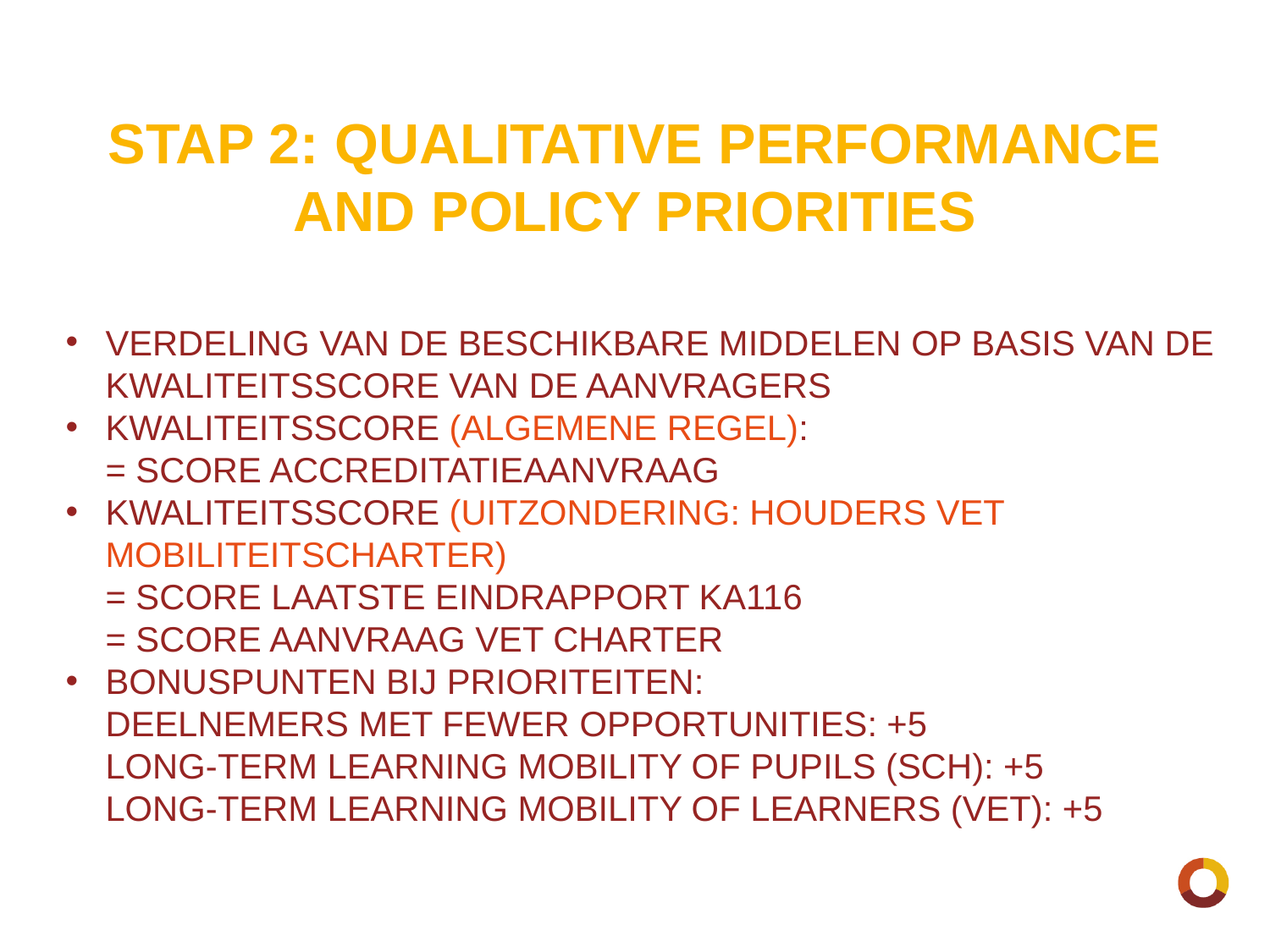

# STAP 2: QUALITATIVE PERFORMANCE AND POLICY PRIORITIES
VERDELING VAN DE BESCHIKBARE MIDDELEN OP BASIS VAN DE
KWALITEITSSCORE VAN DE AANVRAGERS
KWALITEITSSCORE (ALGEMENE REGEL):
= SCORE ACCREDITATIEAANVRAAG
KWALITEITSSCORE (UITZONDERING: HOUDERS VET
MOBILITEITSCHARTER)
= SCORE LAATSTE EINDRAPPORT KA116
= SCORE AANVRAAG VET CHARTER
BONUSPUNTEN BIJ PRIORITEITEN:
DEELNEMERS MET FEWER OPPORTUNITIES: +5
LONG-TERM LEARNING MOBILITY OF PUPILS (SCH): +5
LONG-TERM LEARNING MOBILITY OF LEARNERS (VET): +5